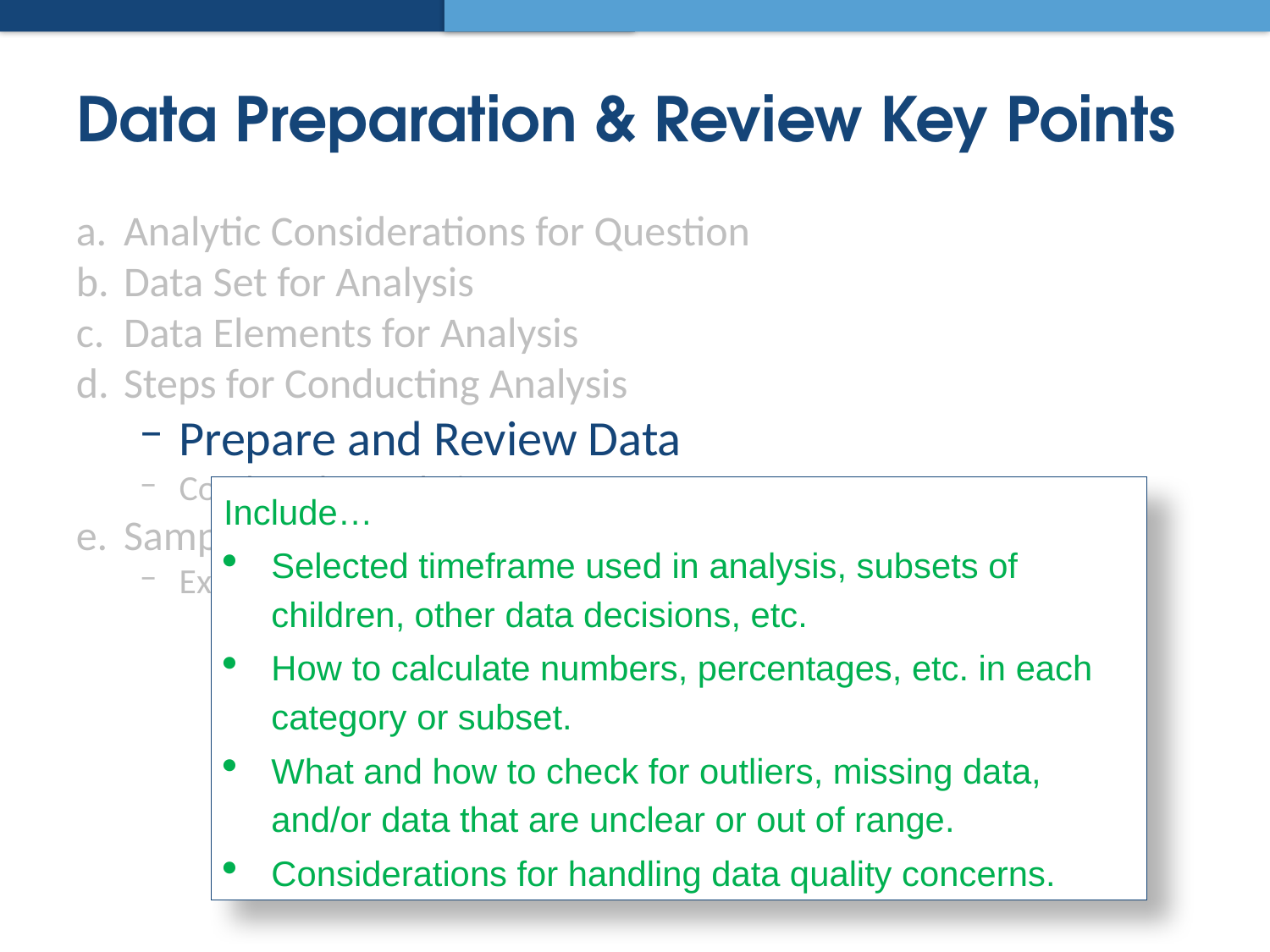

# Data Preparation & Review Key Points
Analytic Considerations for Question
Data Set for Analysis
Data Elements for Analysis
Steps for Conducting Analysis
Prepare and Review Data
Conduct the Analysis
Sample Output
Examples of Data Tables and Visualizations

Include…
Selected timeframe used in analysis, subsets of children, other data decisions, etc.
How to calculate numbers, percentages, etc. in each category or subset.
What and how to check for outliers, missing data, and/or data that are unclear or out of range.
Considerations for handling data quality concerns.